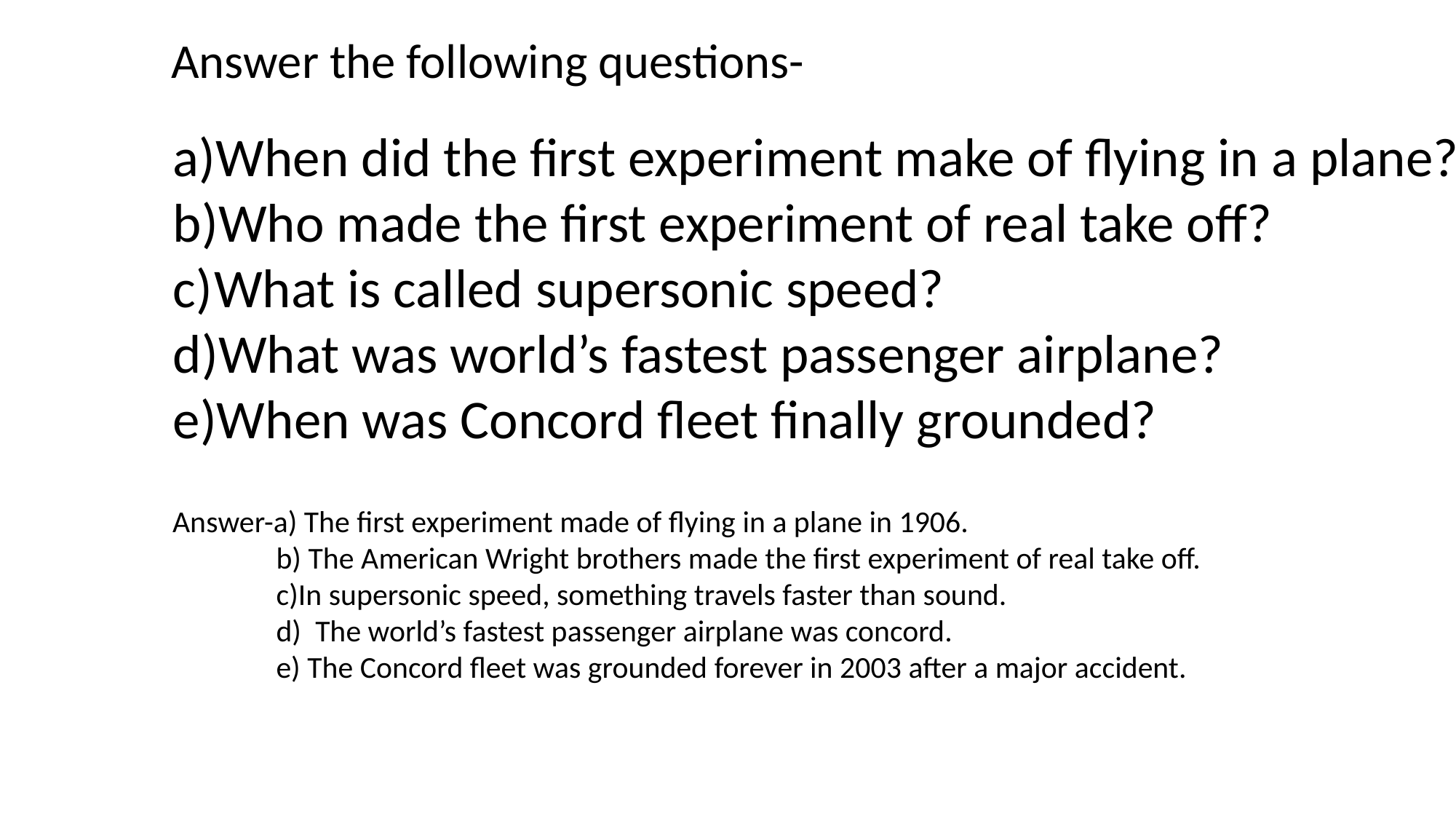

Answer the following questions-
When did the first experiment make of flying in a plane?
Who made the first experiment of real take off?
What is called supersonic speed?
What was world’s fastest passenger airplane?
When was Concord fleet finally grounded?
Answer-a) The first experiment made of flying in a plane in 1906.
               b) The American Wright brothers made the first experiment of real take off.
               c)In supersonic speed, something travels faster than sound.
               d)  The world’s fastest passenger airplane was concord.
               e) The Concord fleet was grounded forever in 2003 after a major accident.